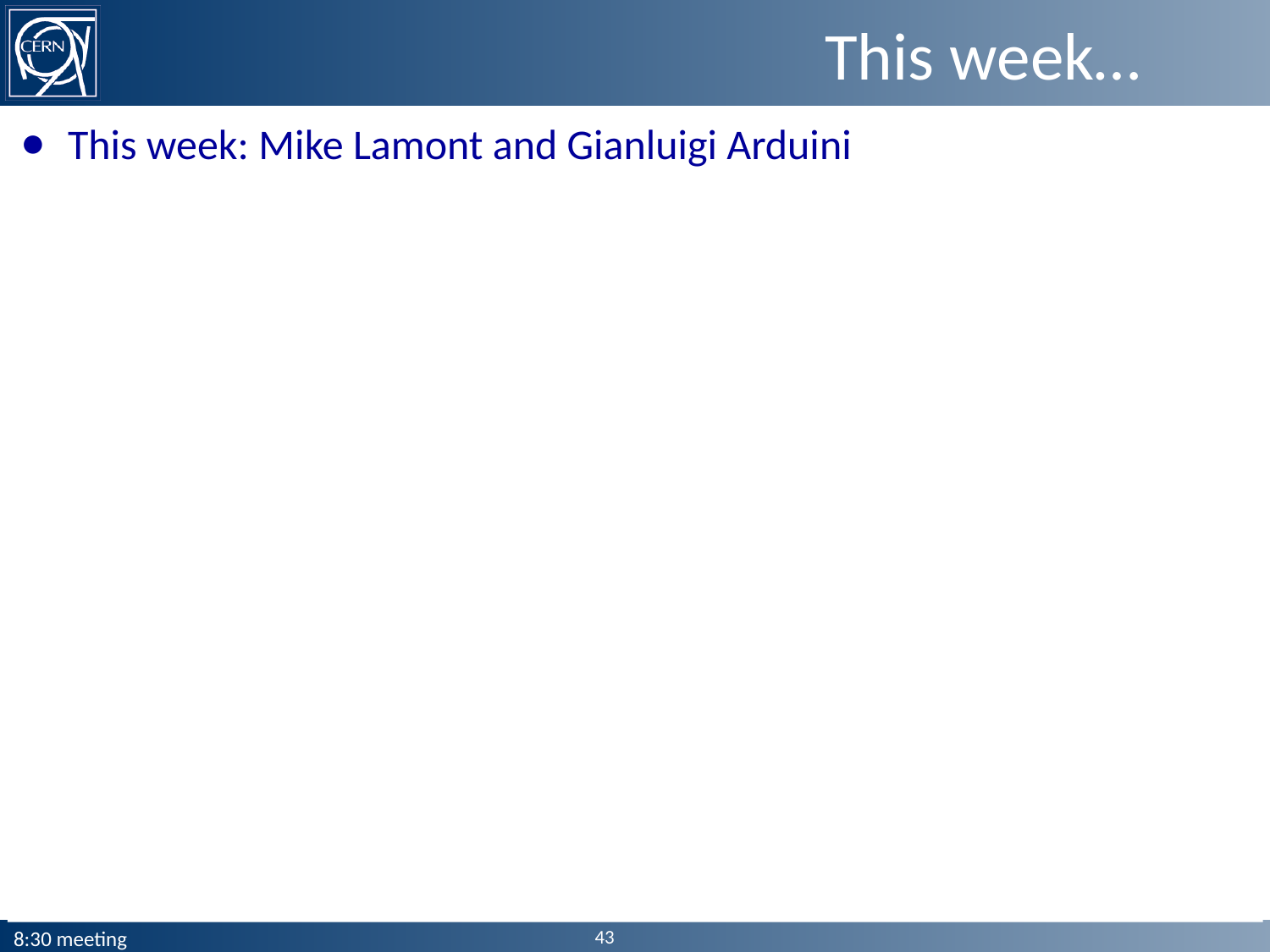

# This week…
This week: Mike Lamont and Gianluigi Arduini
43
8:30 meeting